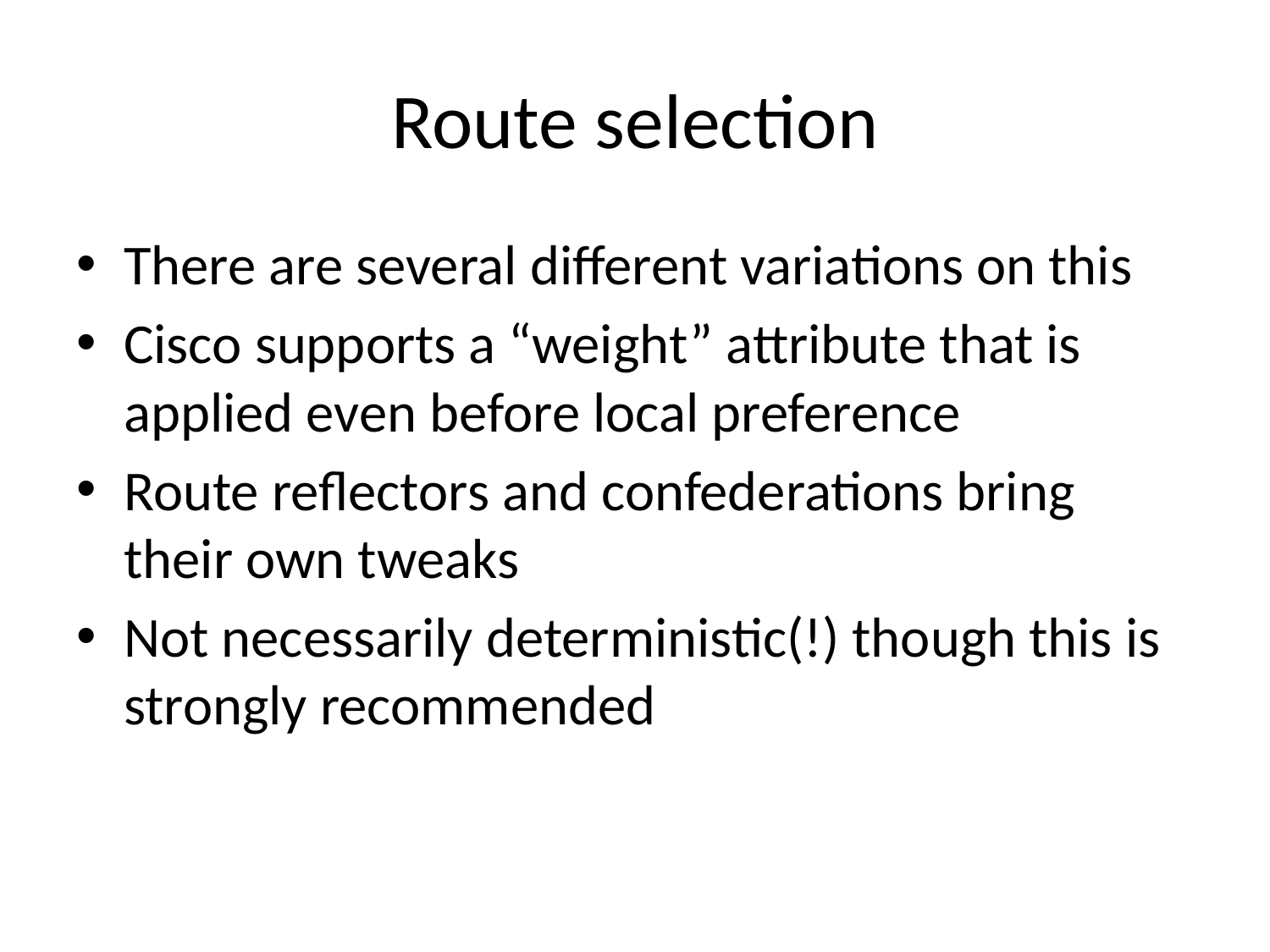

# Route selection
There are several different variations on this
Cisco supports a “weight” attribute that is applied even before local preference
Route reflectors and confederations bring their own tweaks
Not necessarily deterministic(!) though this is strongly recommended